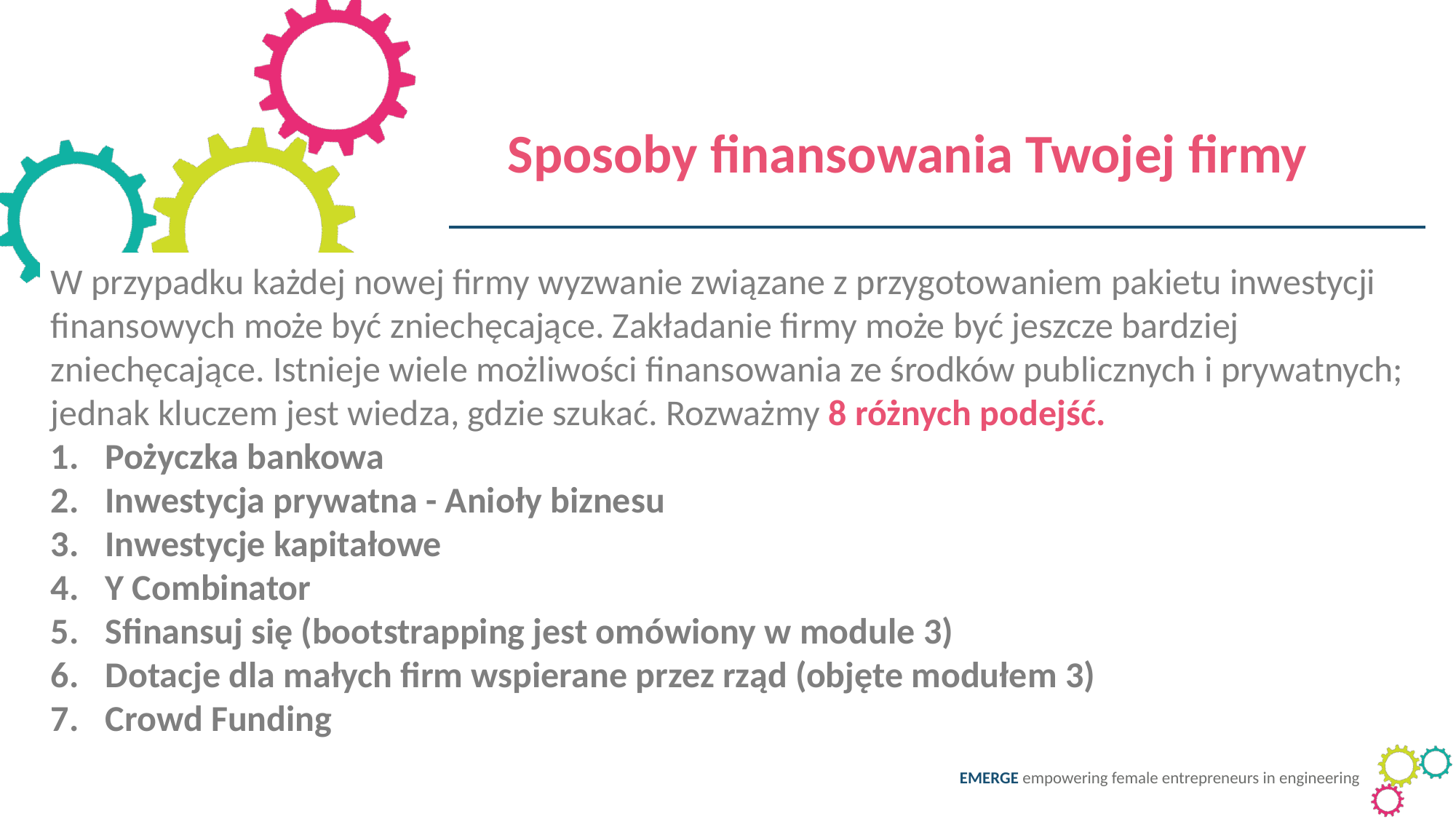

Sposoby finansowania Twojej firmy
W przypadku każdej nowej firmy wyzwanie związane z przygotowaniem pakietu inwestycji finansowych może być zniechęcające. Zakładanie firmy może być jeszcze bardziej zniechęcające. Istnieje wiele możliwości finansowania ze środków publicznych i prywatnych; jednak kluczem jest wiedza, gdzie szukać. Rozważmy 8 różnych podejść.
Pożyczka bankowa
Inwestycja prywatna - Anioły biznesu
Inwestycje kapitałowe
Y Combinator
Sfinansuj się (bootstrapping jest omówiony w module 3)
Dotacje dla małych firm wspierane przez rząd (objęte modułem 3)
Crowd Funding